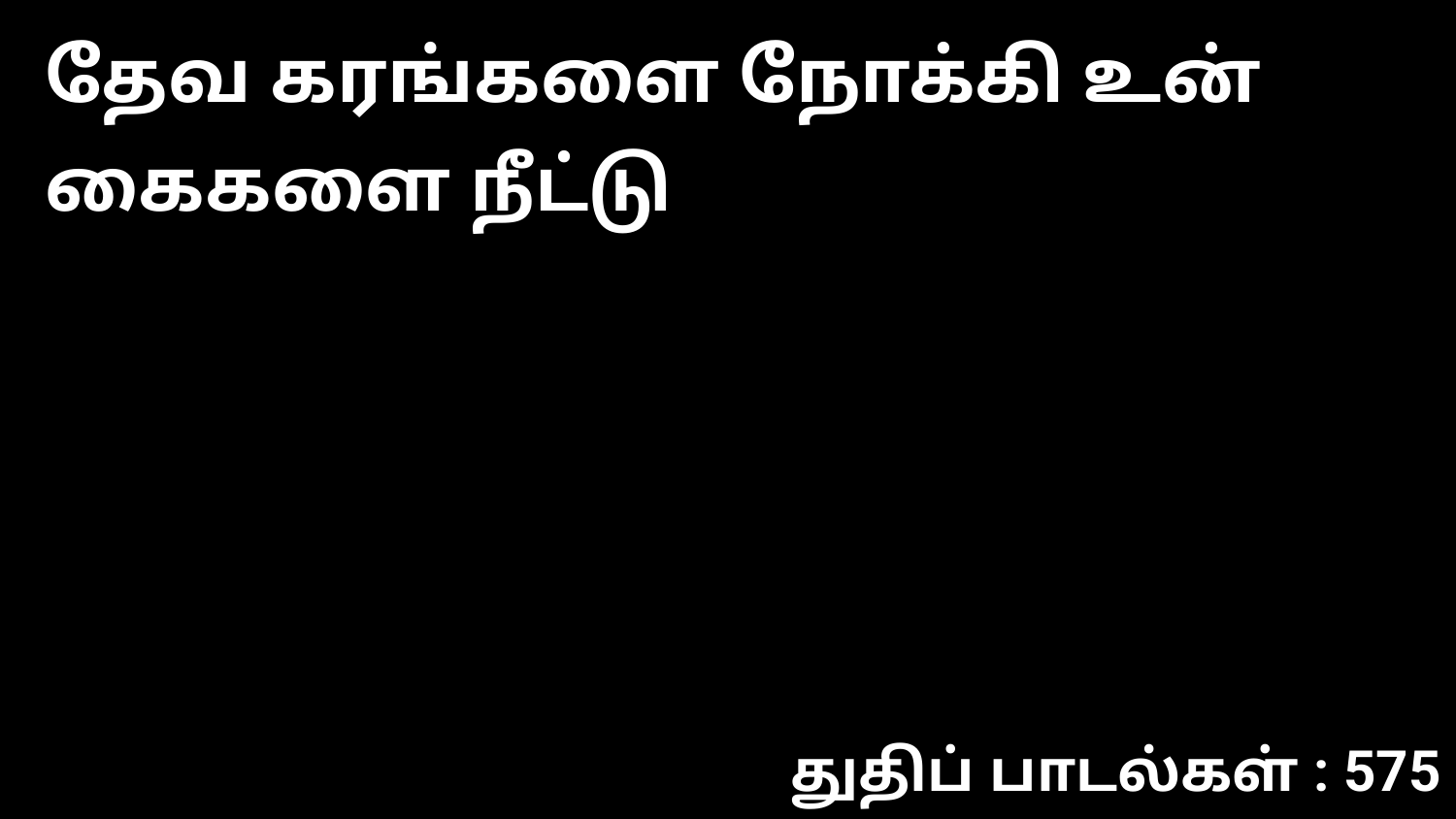

தேவ கரங்களை நோக்கி உன் கைகளை நீட்டு
துதிப் பாடல்கள் : 575